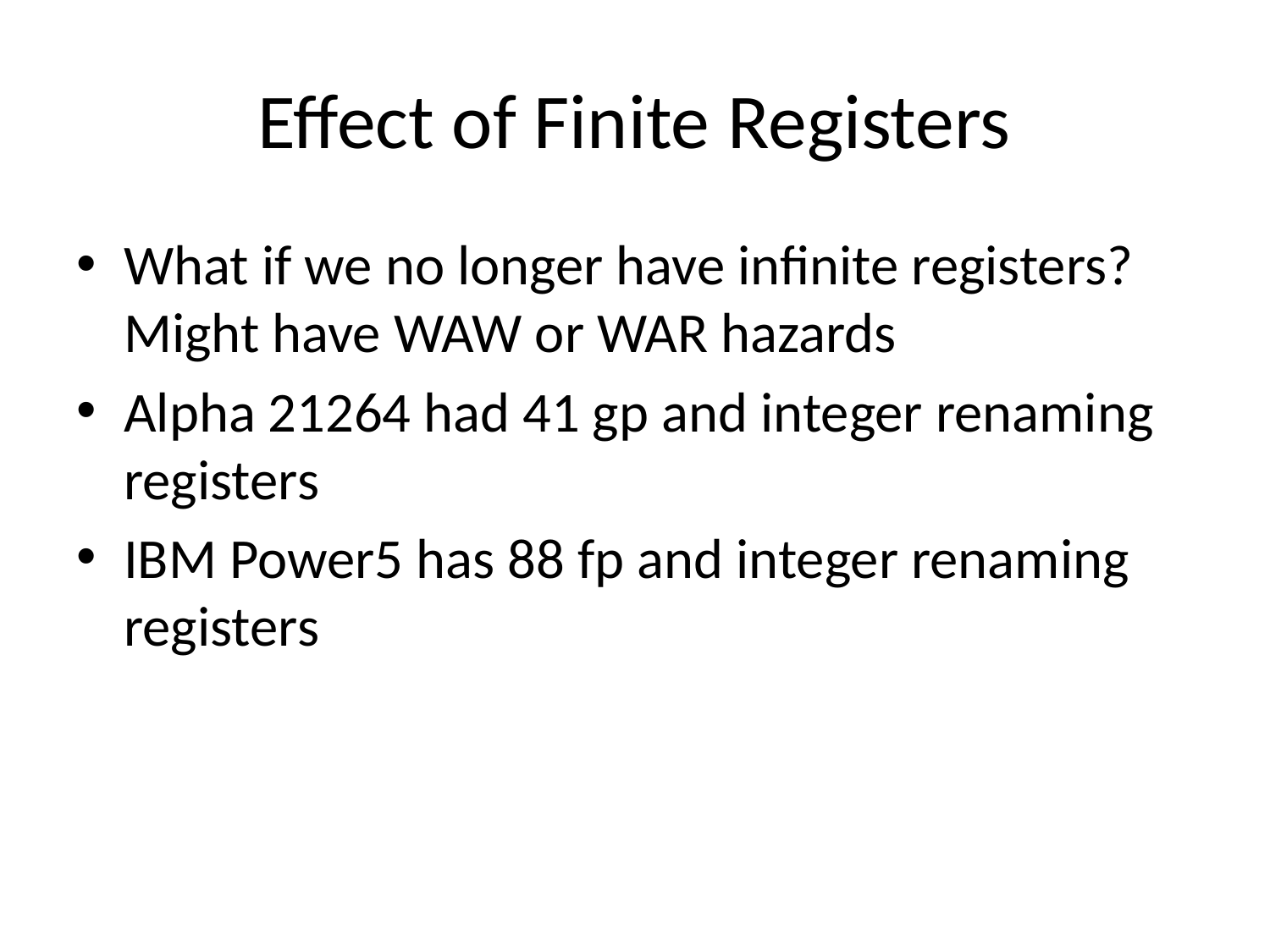

# Effect of Finite Registers
What if we no longer have infinite registers?  Might have WAW or WAR hazards
Alpha 21264 had 41 gp and integer renaming registers
IBM Power5 has 88 fp and integer renaming registers